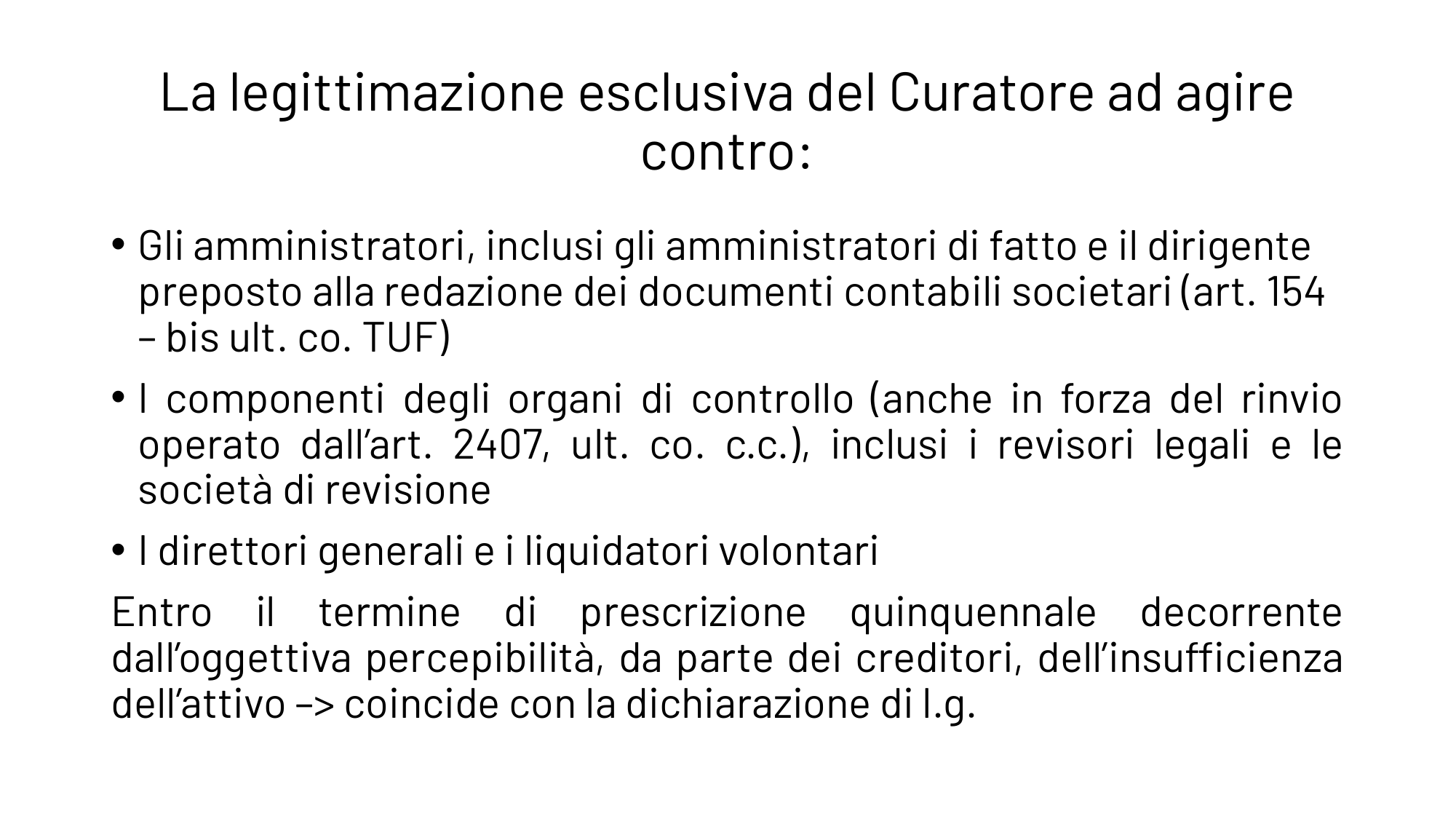

# La legittimazione esclusiva del Curatore ad agire contro:
Gli amministratori, inclusi gli amministratori di fatto e il dirigente preposto alla redazione dei documenti contabili societari (art. 154 – bis ult. co. TUF)
I componenti degli organi di controllo (anche in forza del rinvio operato dall’art. 2407, ult. co. c.c.), inclusi i revisori legali e le società di revisione
I direttori generali e i liquidatori volontari
Entro il termine di prescrizione quinquennale decorrente dall’oggettiva percepibilità, da parte dei creditori, dell’insufficienza dell’attivo –> coincide con la dichiarazione di l.g.